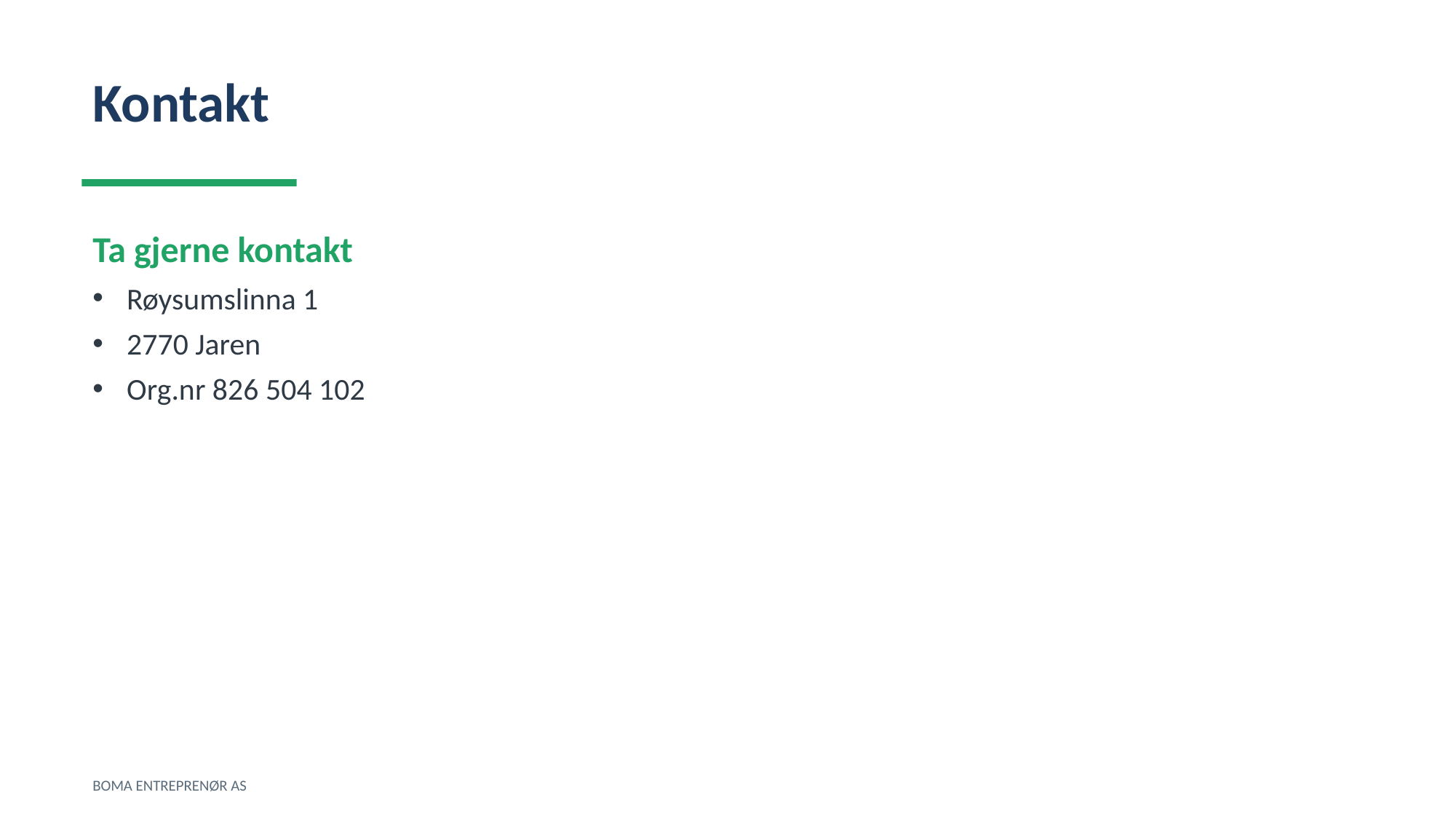

Kontakt

Ta gjerne kontakt
Røysumslinna 1
2770 Jaren
Org.nr 826 504 102
BOMA ENTREPRENØR AS